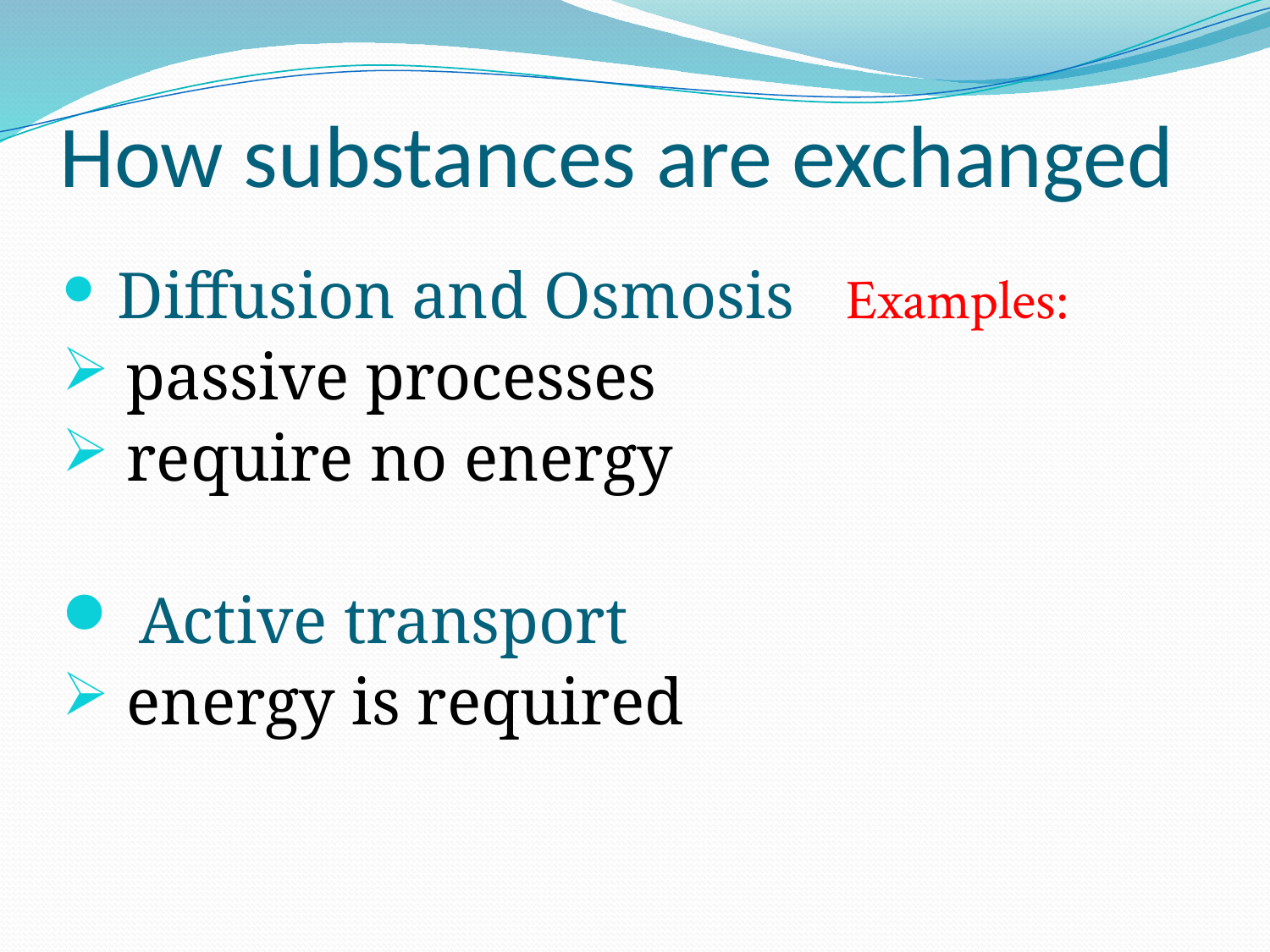

# How substances are exchanged
Examples:
 Diffusion and Osmosis
 passive processes
 require no energy

 Active transport
 energy is required